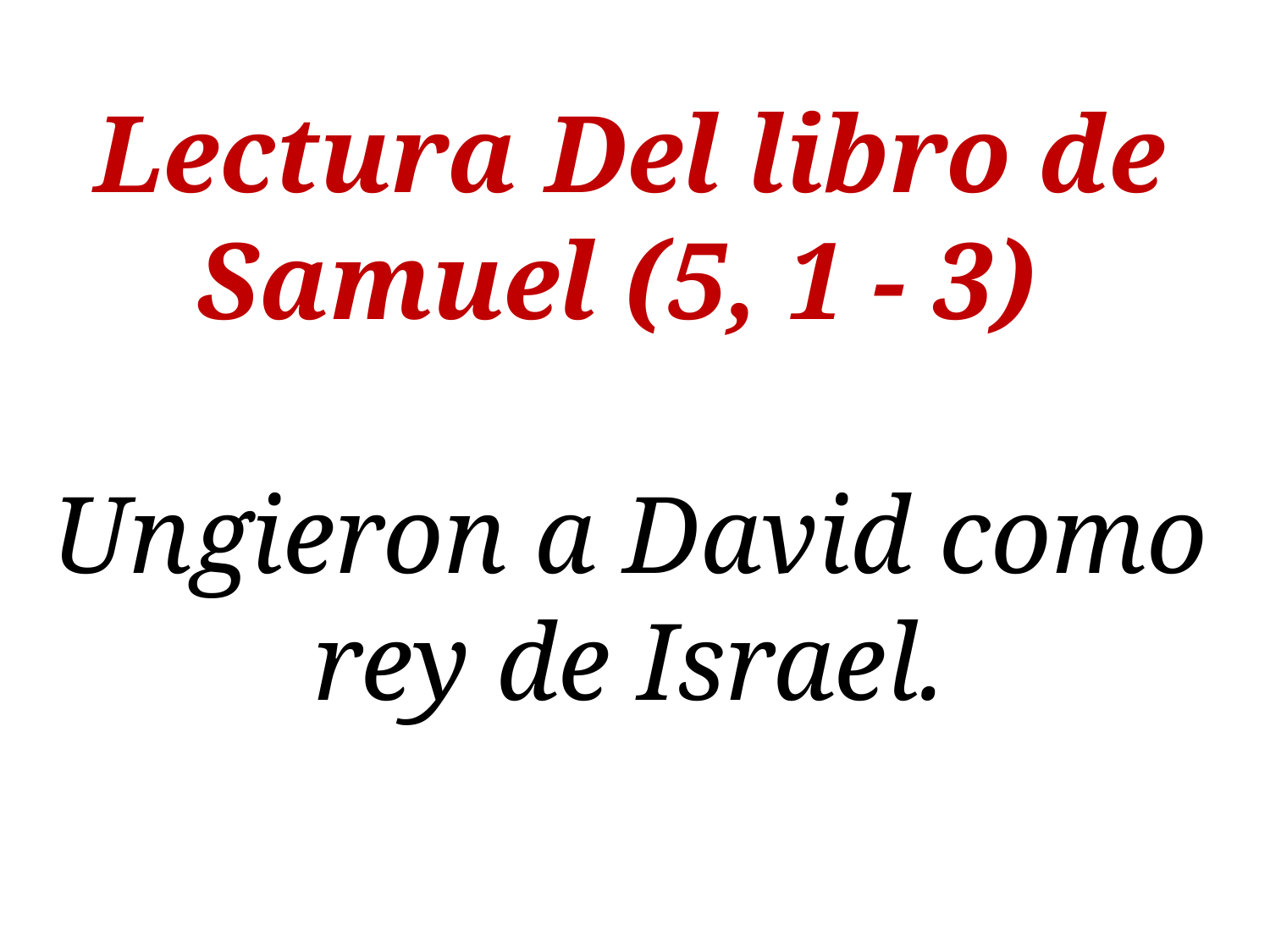

Lectura Del libro de Samuel (5, 1 - 3)
Ungieron a David como rey de Israel.